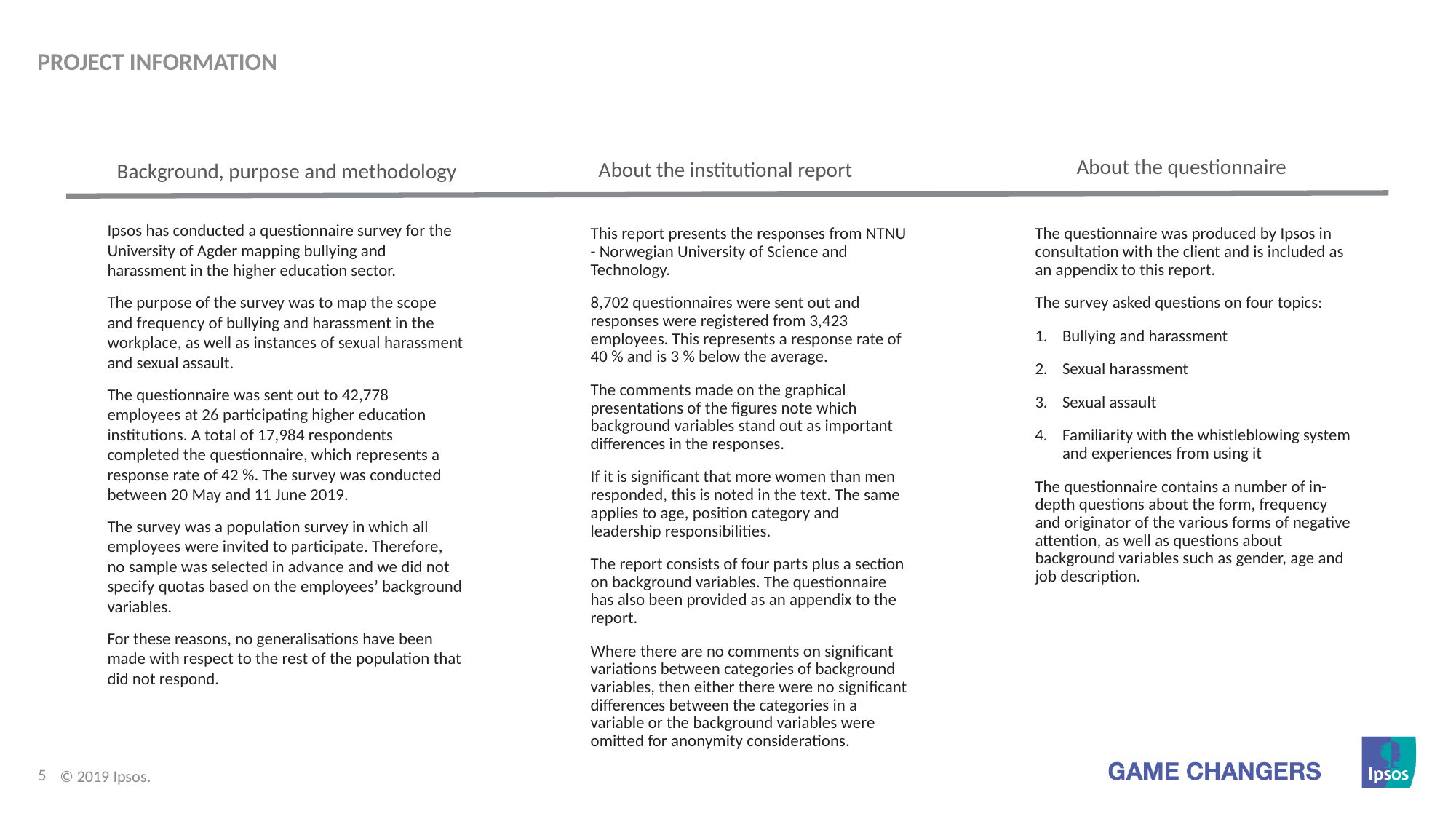

Project information

About the questionnaire
About the institutional report
Background, purpose and methodology
Ipsos has conducted a questionnaire survey for the University of Agder mapping bullying and harassment in the higher education sector.
The purpose of the survey was to map the scope and frequency of bullying and harassment in the workplace, as well as instances of sexual harassment and sexual assault.
The questionnaire was sent out to 42,778 employees at 26 participating higher education institutions. A total of 17,984 respondents completed the questionnaire, which represents a response rate of 42 %. The survey was conducted between 20 May and 11 June 2019.
The survey was a population survey in which all employees were invited to participate. Therefore, no sample was selected in advance and we did not specify quotas based on the employees’ background variables.
For these reasons, no generalisations have been made with respect to the rest of the population that did not respond.
This report presents the responses from NTNU - Norwegian University of Science and Technology.
8,702 questionnaires were sent out and responses were registered from 3,423 employees. This represents a response rate of 40 % and is 3 % below the average.
The comments made on the graphical presentations of the figures note which background variables stand out as important differences in the responses.
If it is significant that more women than men responded, this is noted in the text. The same applies to age, position category and leadership responsibilities.
The report consists of four parts plus a section on background variables. The questionnaire has also been provided as an appendix to the report.
Where there are no comments on significant variations between categories of background variables, then either there were no significant differences between the categories in a variable or the background variables were omitted for anonymity considerations.

The questionnaire was produced by Ipsos in consultation with the client and is included as an appendix to this report.
The survey asked questions on four topics:
Bullying and harassment
Sexual harassment
Sexual assault
Familiarity with the whistleblowing system and experiences from using it
The questionnaire contains a number of in-depth questions about the form, frequency and originator of the various forms of negative attention, as well as questions about background variables such as gender, age and job description.